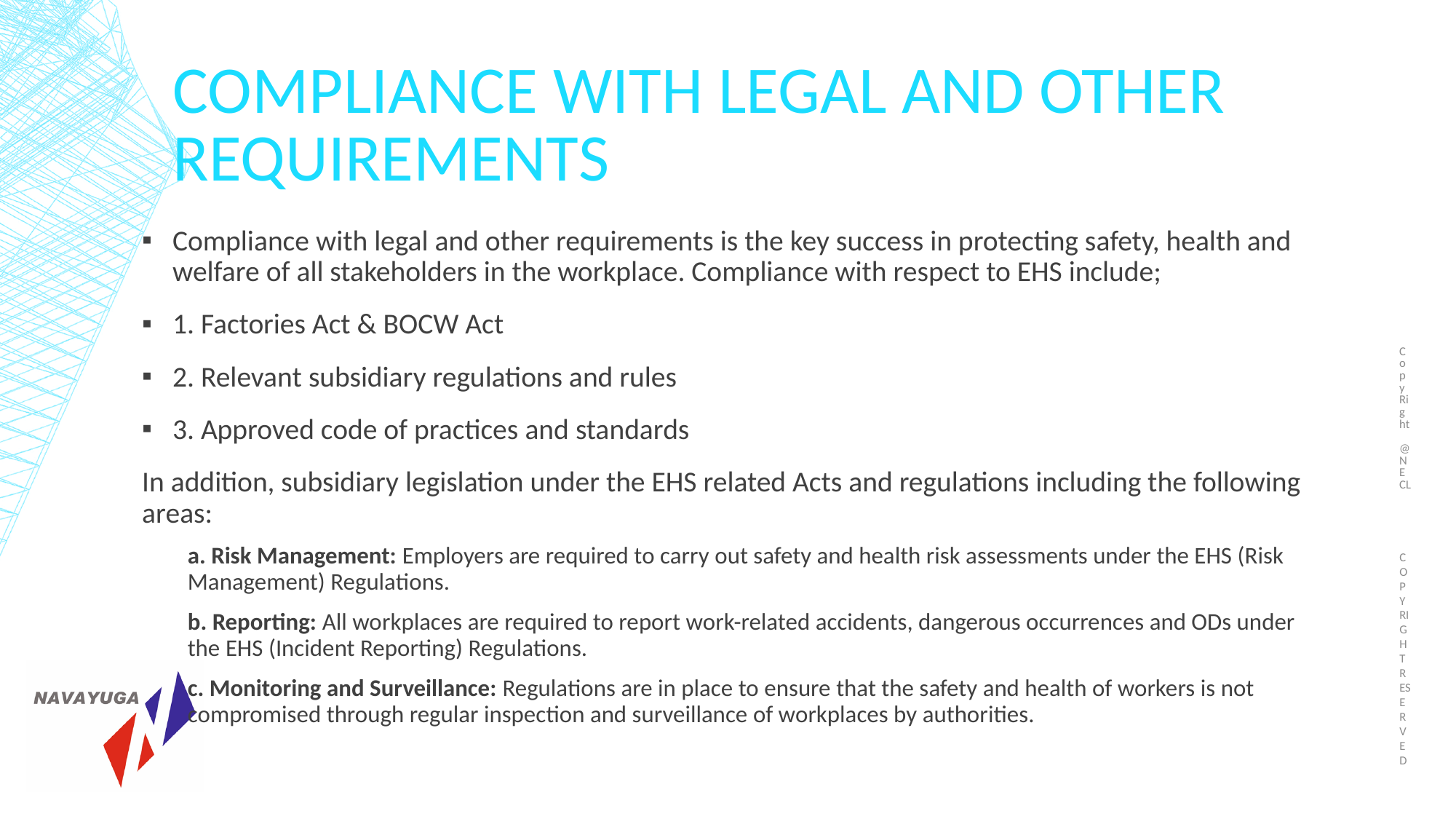

Copy Right @NECL
# Compliance with legal and other requirements
Compliance with legal and other requirements is the key success in protecting safety, health and welfare of all stakeholders in the workplace. Compliance with respect to EHS include;
1. Factories Act & BOCW Act
2. Relevant subsidiary regulations and rules
3. Approved code of practices and standards
In addition, subsidiary legislation under the EHS related Acts and regulations including the following areas:
a. Risk Management: Employers are required to carry out safety and health risk assessments under the EHS (Risk Management) Regulations.
b. Reporting: All workplaces are required to report work-related accidents, dangerous occurrences and ODs under the EHS (Incident Reporting) Regulations.
c. Monitoring and Surveillance: Regulations are in place to ensure that the safety and health of workers is not compromised through regular inspection and surveillance of workplaces by authorities.
COPY RIGHT RESERVED
4